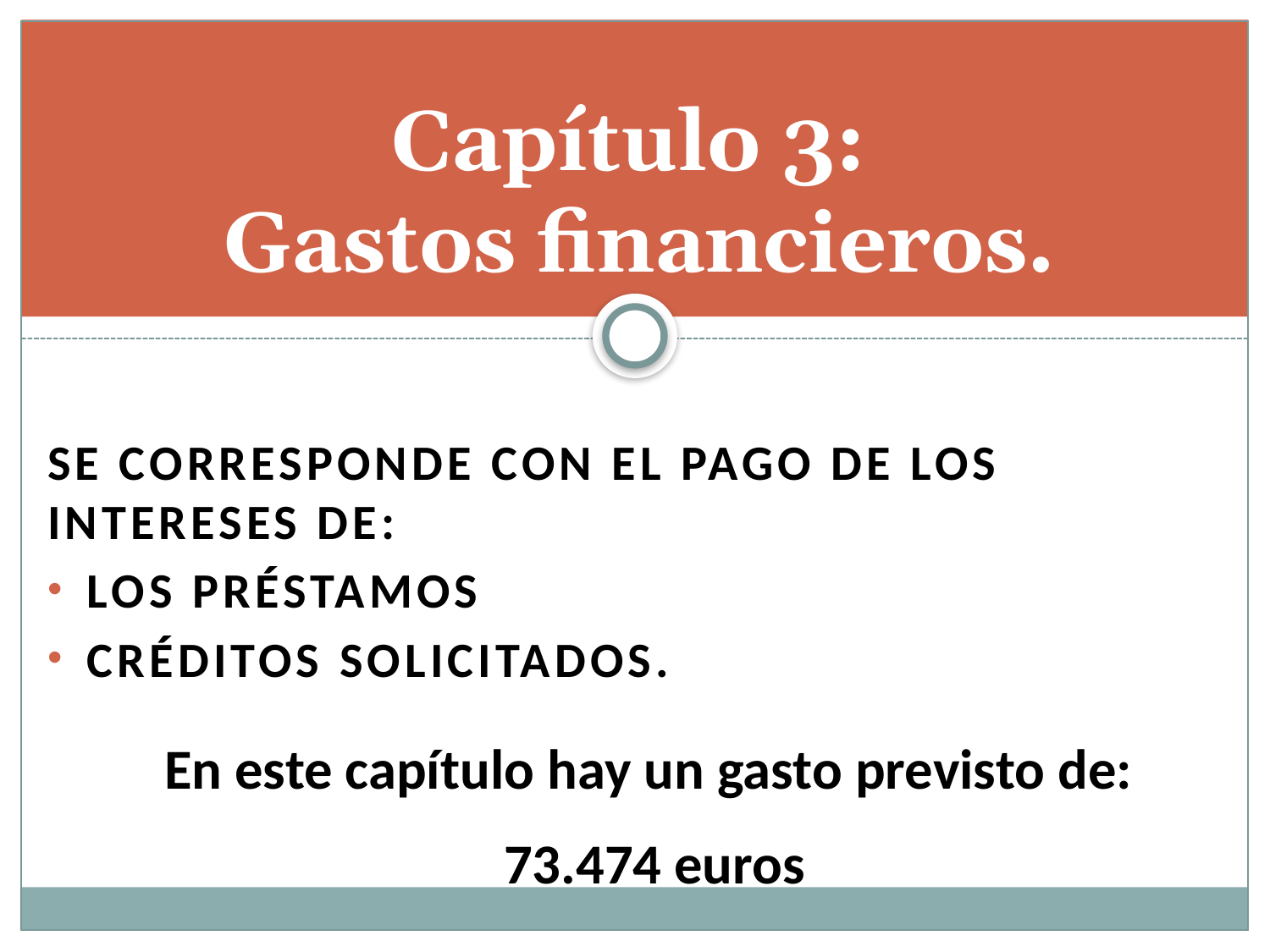

# Capítulo 3: Gastos financieros.

Se corresponde con el pago de los intereses de:
los préstamos
créditos solicitados.

En este capítulo hay un gasto previsto de:
 73.474 euros